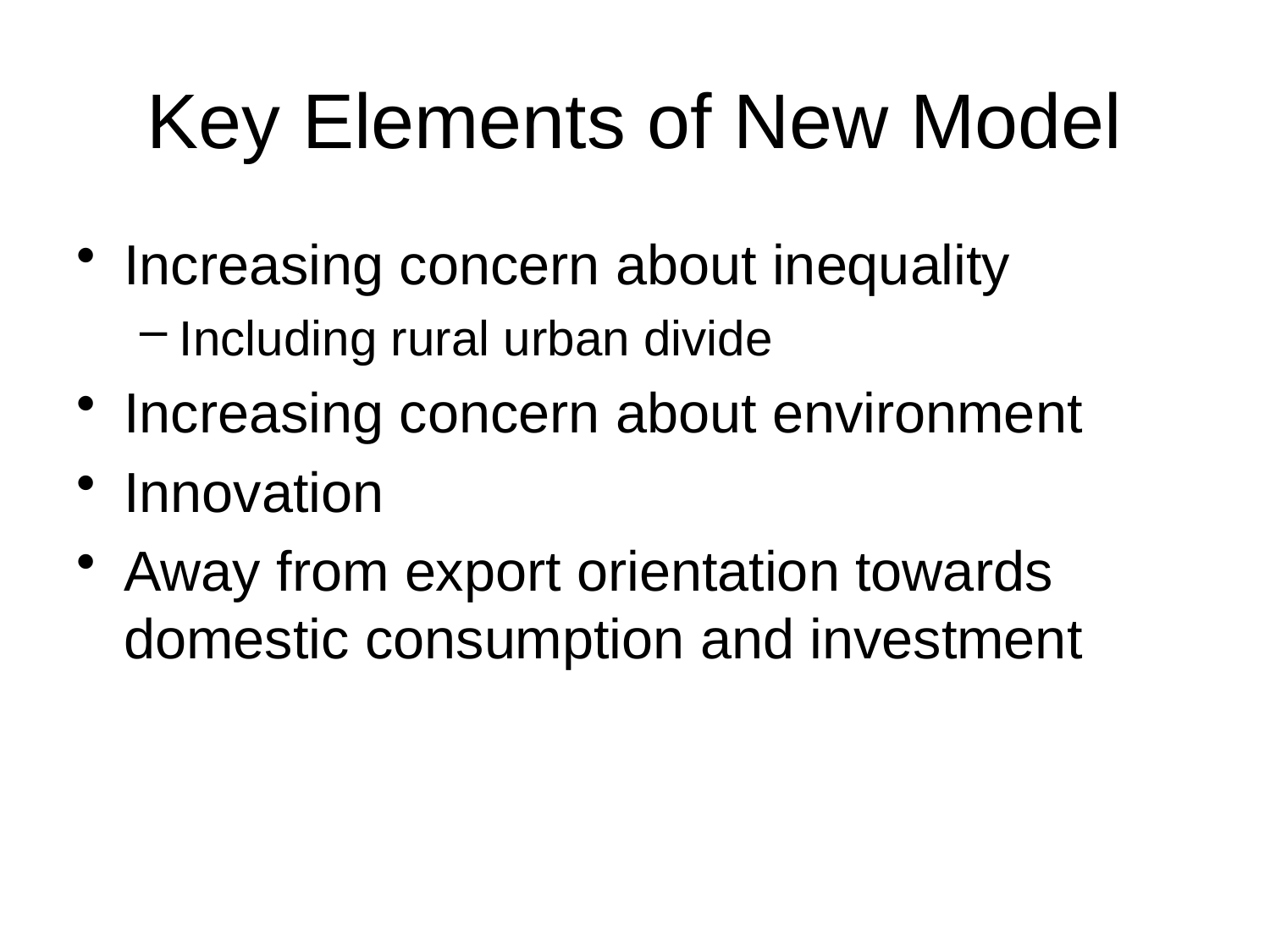

# Key Elements of New Model
Increasing concern about inequality
Including rural urban divide
Increasing concern about environment
Innovation
Away from export orientation towards domestic consumption and investment